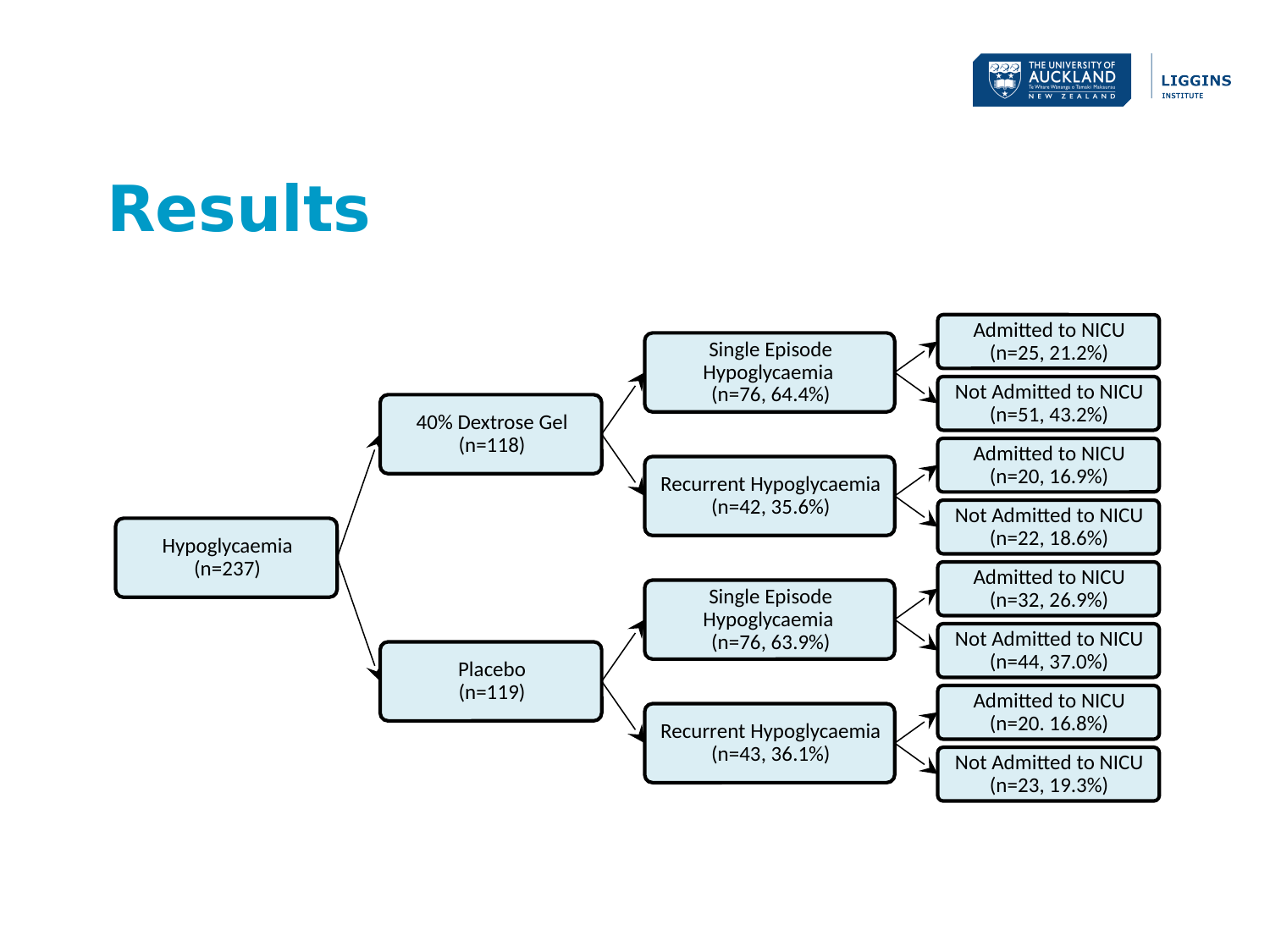

# Results
Hypoglycaemia
(n=237)

40% Dextrose Gel
(n=118)

Single Episode Hypoglycaemia
(n=76, 64.4%)

Admitted to NICU
(n=25, 21.2%)

Not Admitted to NICU
(n=51, 43.2%)

Recurrent Hypoglycaemia
(n=42, 35.6%)

Admitted to NICU
(n=20, 16.9%)

Not Admitted to NICU
(n=22, 18.6%)

Placebo
(n=119)

Single Episode Hypoglycaemia
(n=76, 63.9%)

Admitted to NICU
(n=32, 26.9%)

Not Admitted to NICU
(n=44, 37.0%)

Recurrent Hypoglycaemia
(n=43, 36.1%)

Admitted to NICU
(n=20. 16.8%)

Not Admitted to NICU
(n=23, 19.3%)